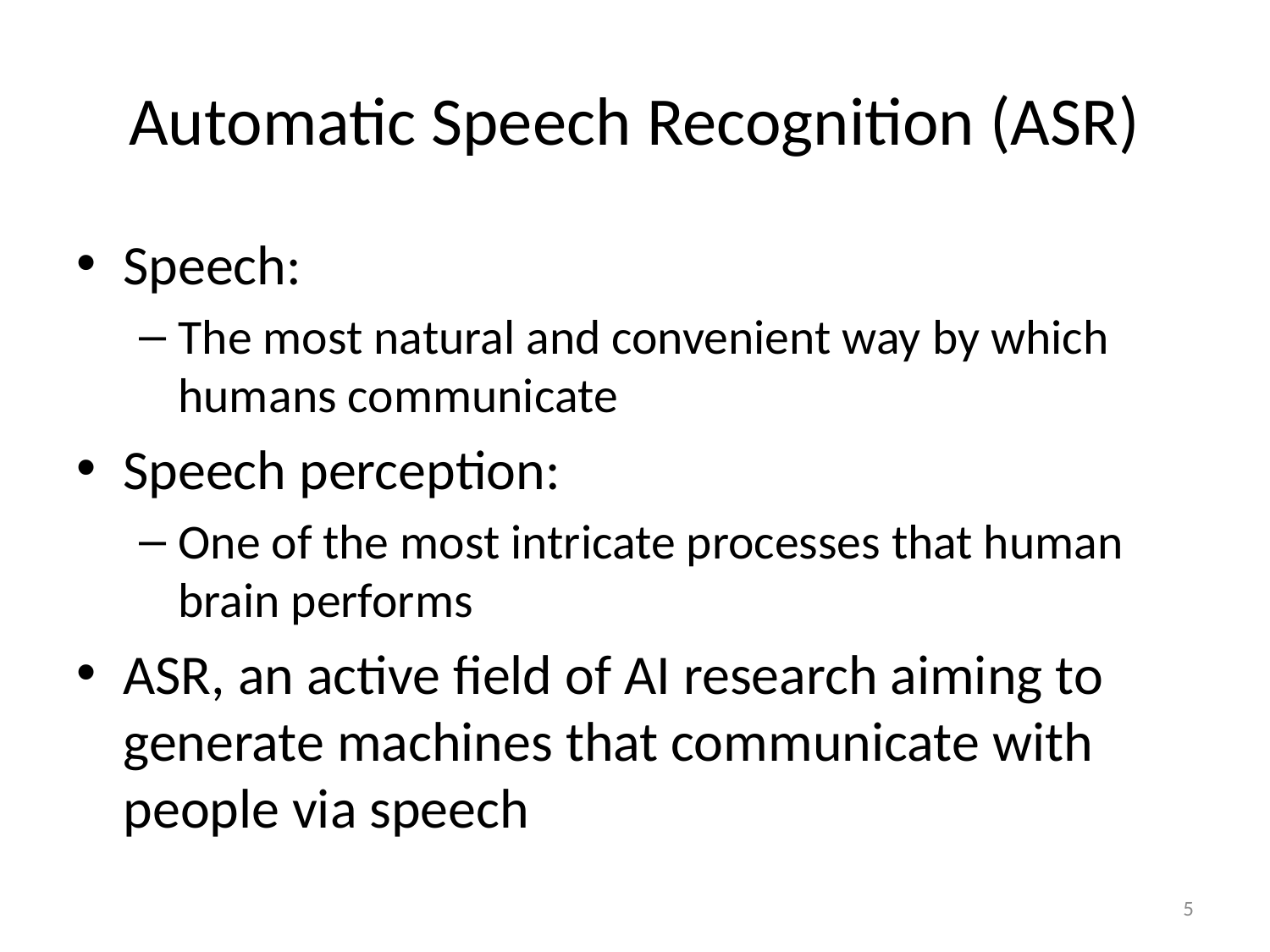

# Automatic Speech Recognition (ASR)
Speech:
The most natural and convenient way by which humans communicate
Speech perception:
One of the most intricate processes that human brain performs
ASR, an active field of AI research aiming to generate machines that communicate with people via speech

5